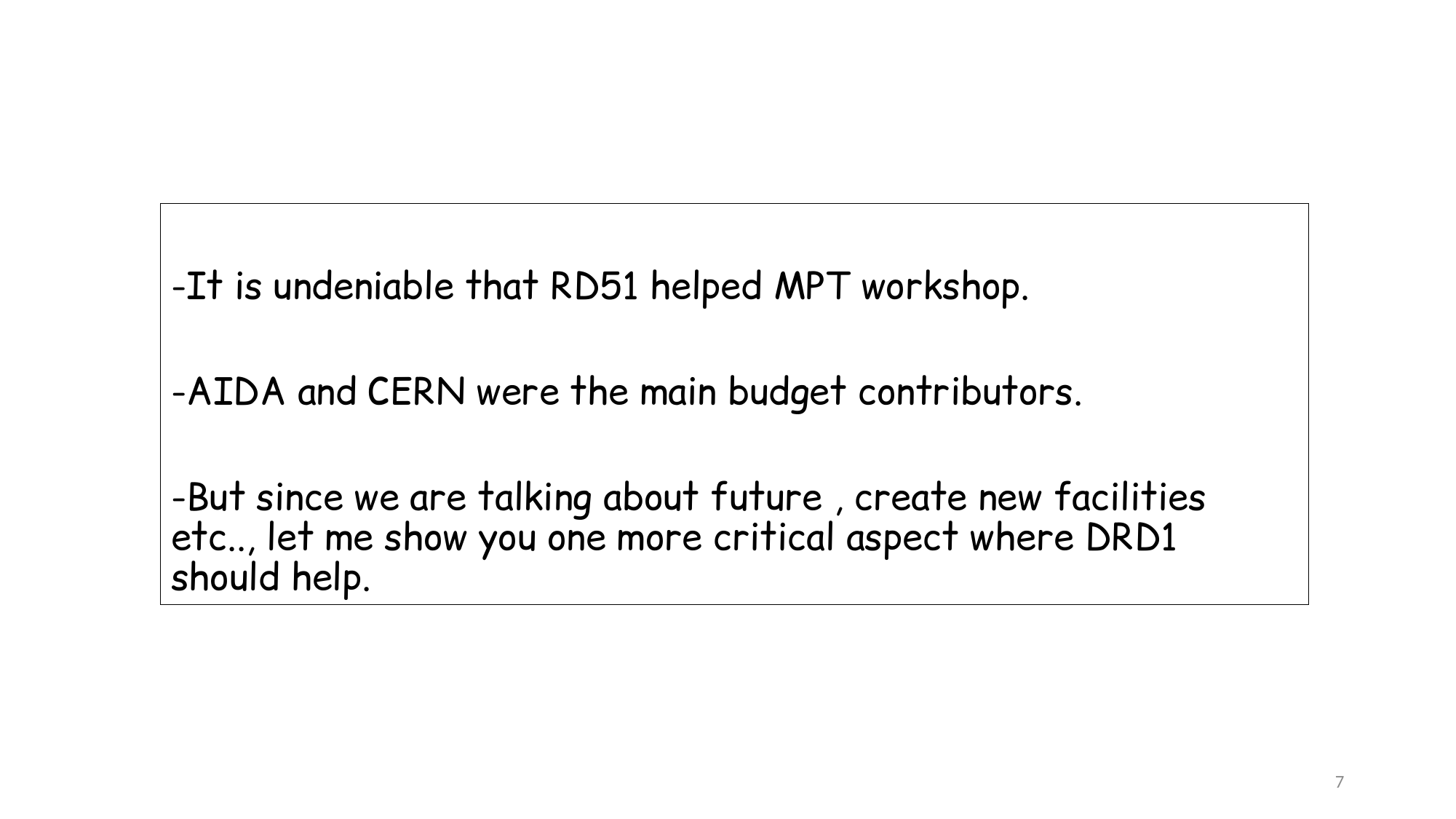

-It is undeniable that RD51 helped MPT workshop.

-AIDA and CERN were the main budget contributors.

-But since we are talking about future , create new facilities etc.., let me show you one more critical aspect where DRD1 should help.

7